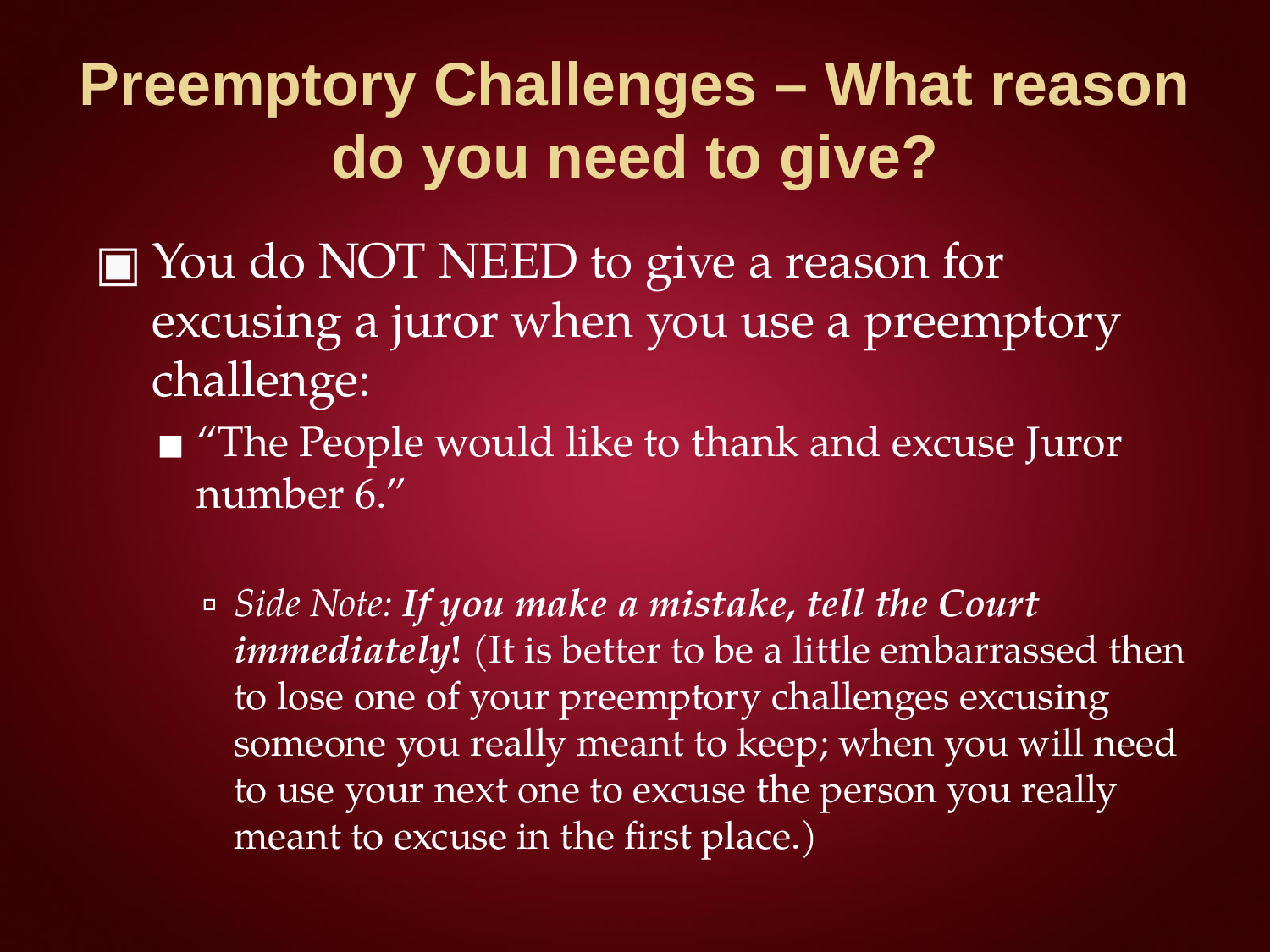

# Preemptory Challenges – What reason do you need to give?
You do NOT NEED to give a reason for excusing a juror when you use a preemptory challenge:
“The People would like to thank and excuse Juror number 6.”

Side Note: If you make a mistake, tell the Court immediately! (It is better to be a little embarrassed then to lose one of your preemptory challenges excusing someone you really meant to keep; when you will need to use your next one to excuse the person you really meant to excuse in the first place.)